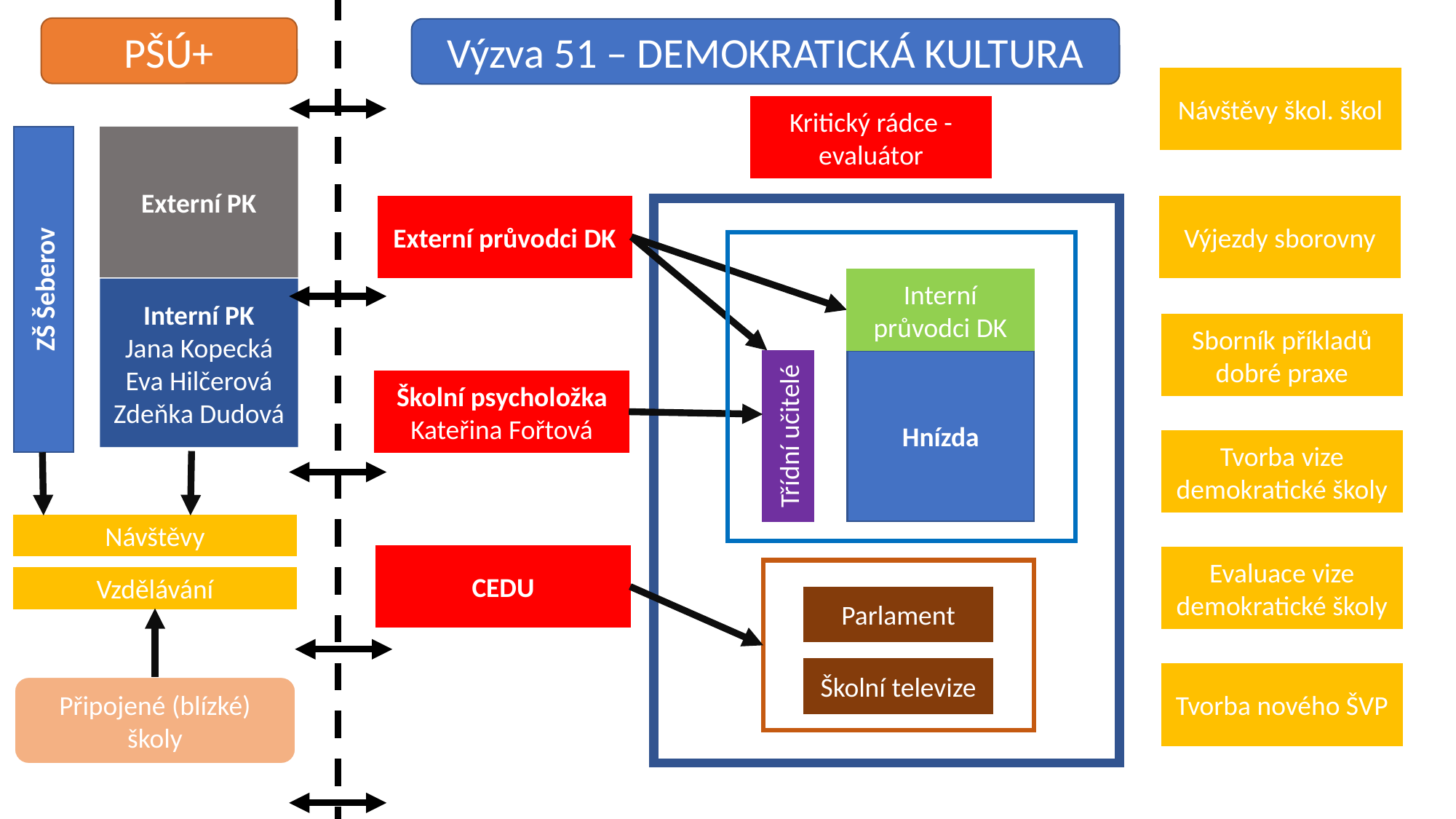

PŠÚ+
Výzva 51 – DEMOKRATICKÁ KULTURA
Návštěvy škol. škol
Kritický rádce - evaluátor
Externí PK
Externí průvodci DK
Výjezdy sborovny

ZŠ Šeberov
Interní průvodci DK

Interní PK
Jana Kopecká
Eva Hilčerová
Zdeňka Dudová

Sborník příkladů dobré praxe
Hnízda
Školní psycholožka
Kateřina Fořtová
Třídní učitelé
Tvorba vize demokratické školy
Návštěvy
CEDU
Evaluace vize demokratické školy

Vzdělávání
Parlament
Školní televize
Tvorba nového ŠVP
Připojené (blízké) školy